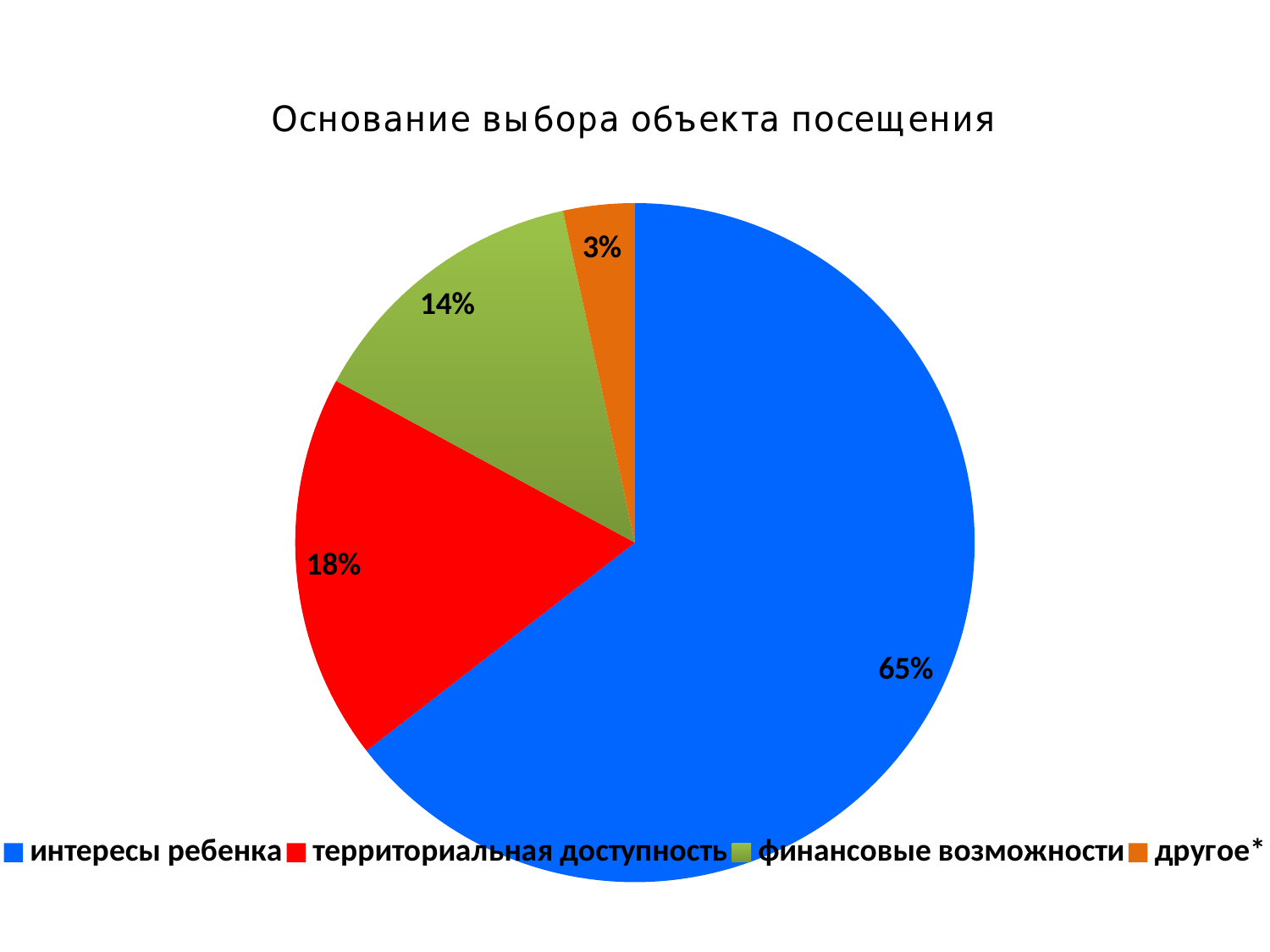

# Основание выбора объекта посещения

### Chart

| Category | Продажи |
|---|---|
| интересы ребенка | 0.6450000000000005 |
| территориальная доступность | 0.1840000000000001 |
| финансовые возможности | 0.137 |
| другое* | 0.034 |